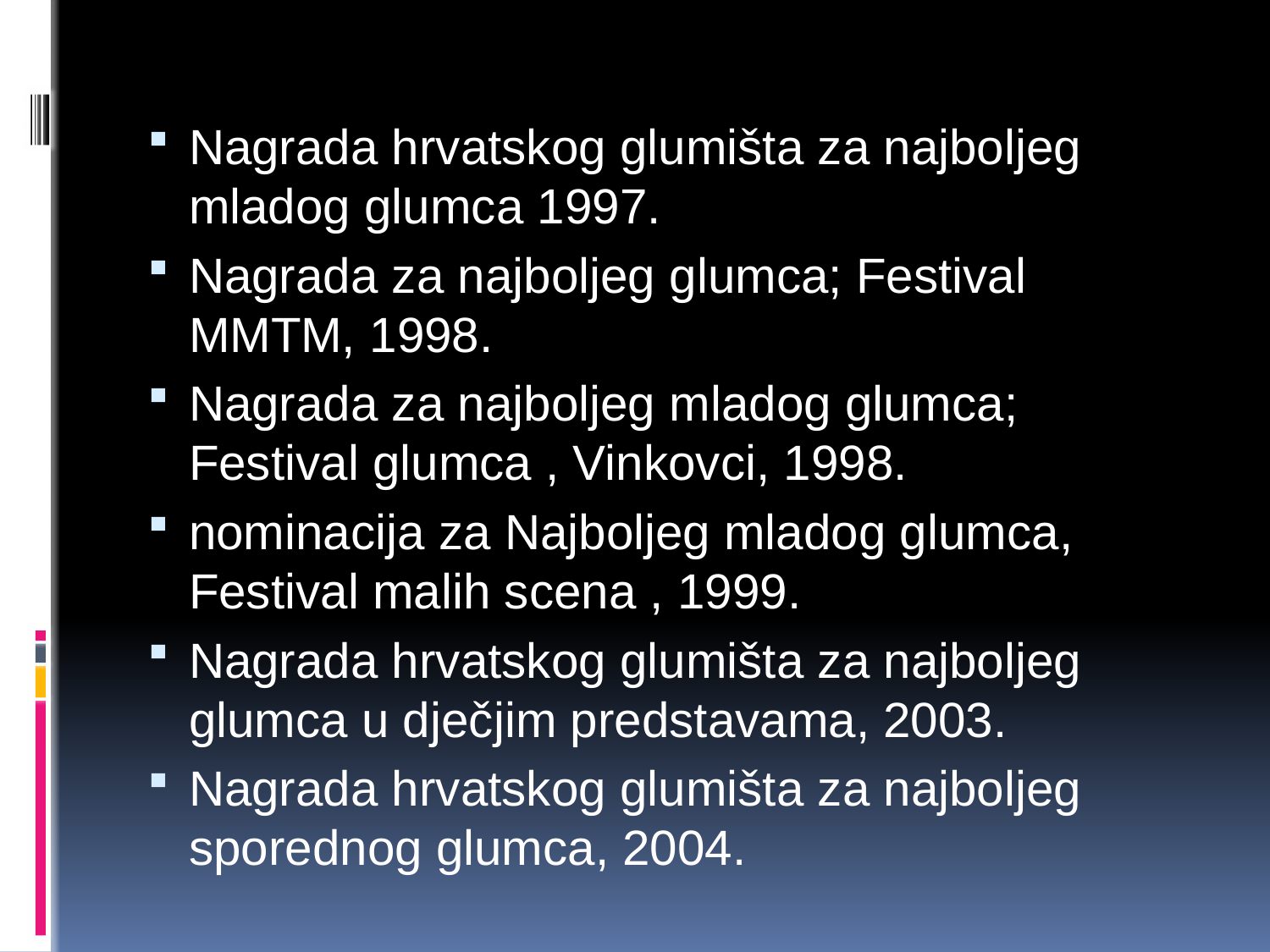

#
Nagrada hrvatskog glumišta za najboljeg mladog glumca 1997.
Nagrada za najboljeg glumca; Festival MMTM, 1998.
Nagrada za najboljeg mladog glumca; Festival glumca , Vinkovci, 1998.
nominacija za Najboljeg mladog glumca, Festival malih scena , 1999.
Nagrada hrvatskog glumišta za najboljeg glumca u dječjim predstavama, 2003.
Nagrada hrvatskog glumišta za najboljeg sporednog glumca, 2004.